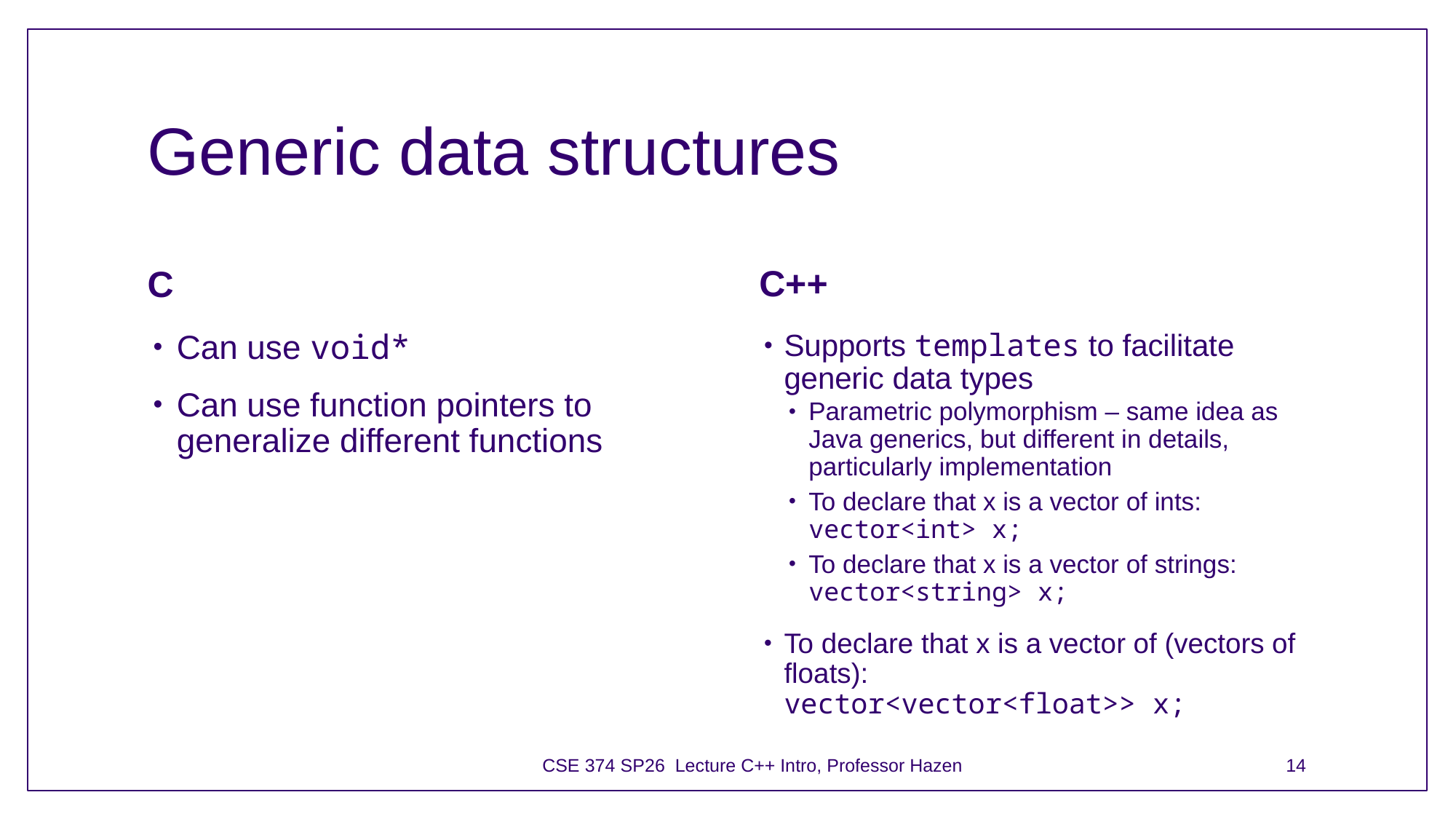

# Generic data structures
C++
C
Supports templates to facilitate generic data types
Parametric polymorphism – same idea as Java generics, but different in details, particularly implementation
To declare that x is a vector of ints:  vector<int> x;
To declare that x is a vector of strings:  vector<string> x;
To declare that x is a vector of (vectors of floats):
vector<vector<float>> x;
Can use void*
Can use function pointers to generalize different functions

CSE 374 SP26  Lecture C++ Intro, Professor Hazen
14